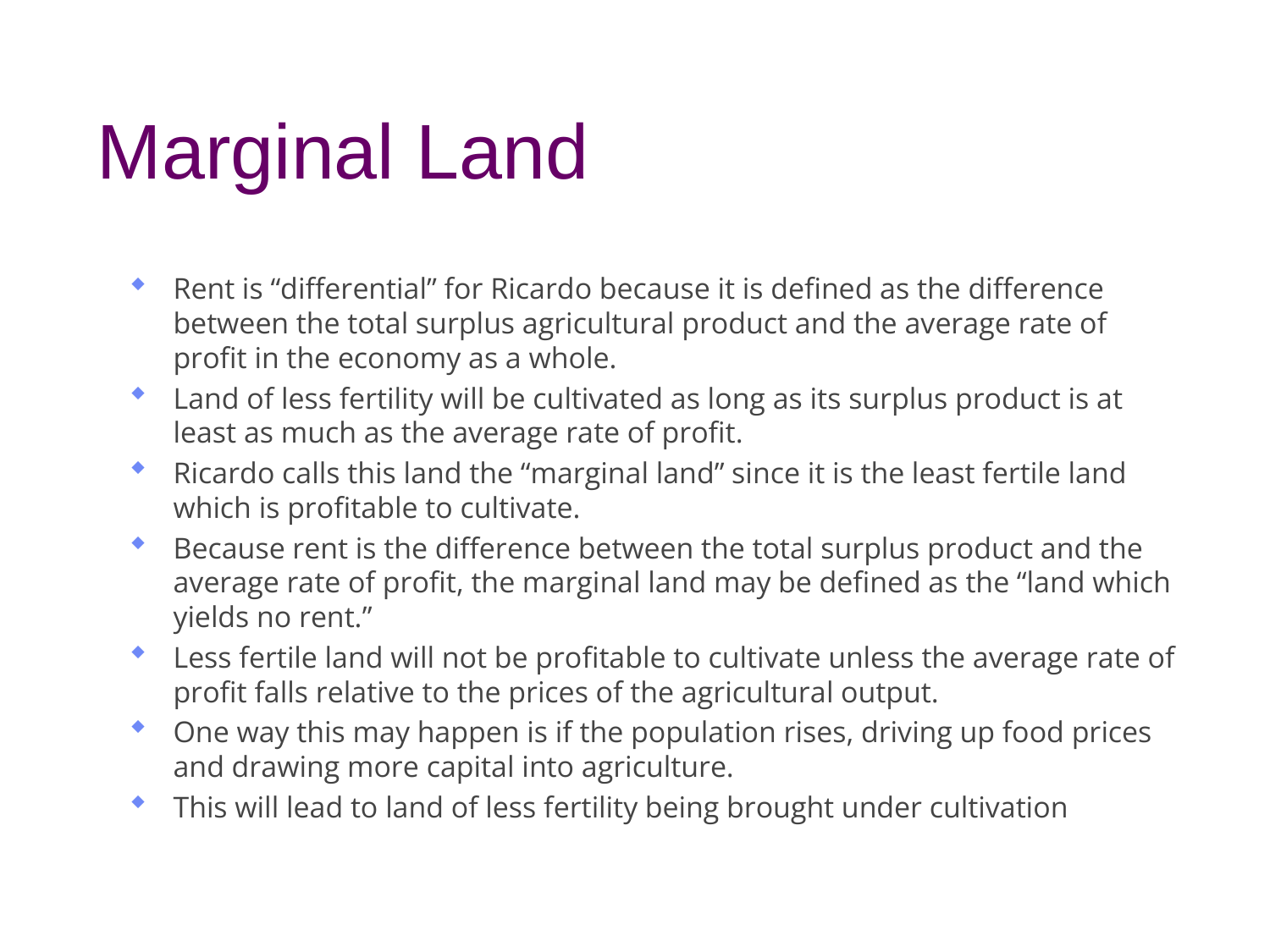

# Marginal Land
Rent is “differential” for Ricardo because it is defined as the difference between the total surplus agricultural product and the average rate of profit in the economy as a whole.
Land of less fertility will be cultivated as long as its surplus product is at least as much as the average rate of profit.
Ricardo calls this land the “marginal land” since it is the least fertile land which is profitable to cultivate.
Because rent is the difference between the total surplus product and the average rate of profit, the marginal land may be defined as the “land which yields no rent.”
Less fertile land will not be profitable to cultivate unless the average rate of profit falls relative to the prices of the agricultural output.
One way this may happen is if the population rises, driving up food prices and drawing more capital into agriculture.
This will lead to land of less fertility being brought under cultivation